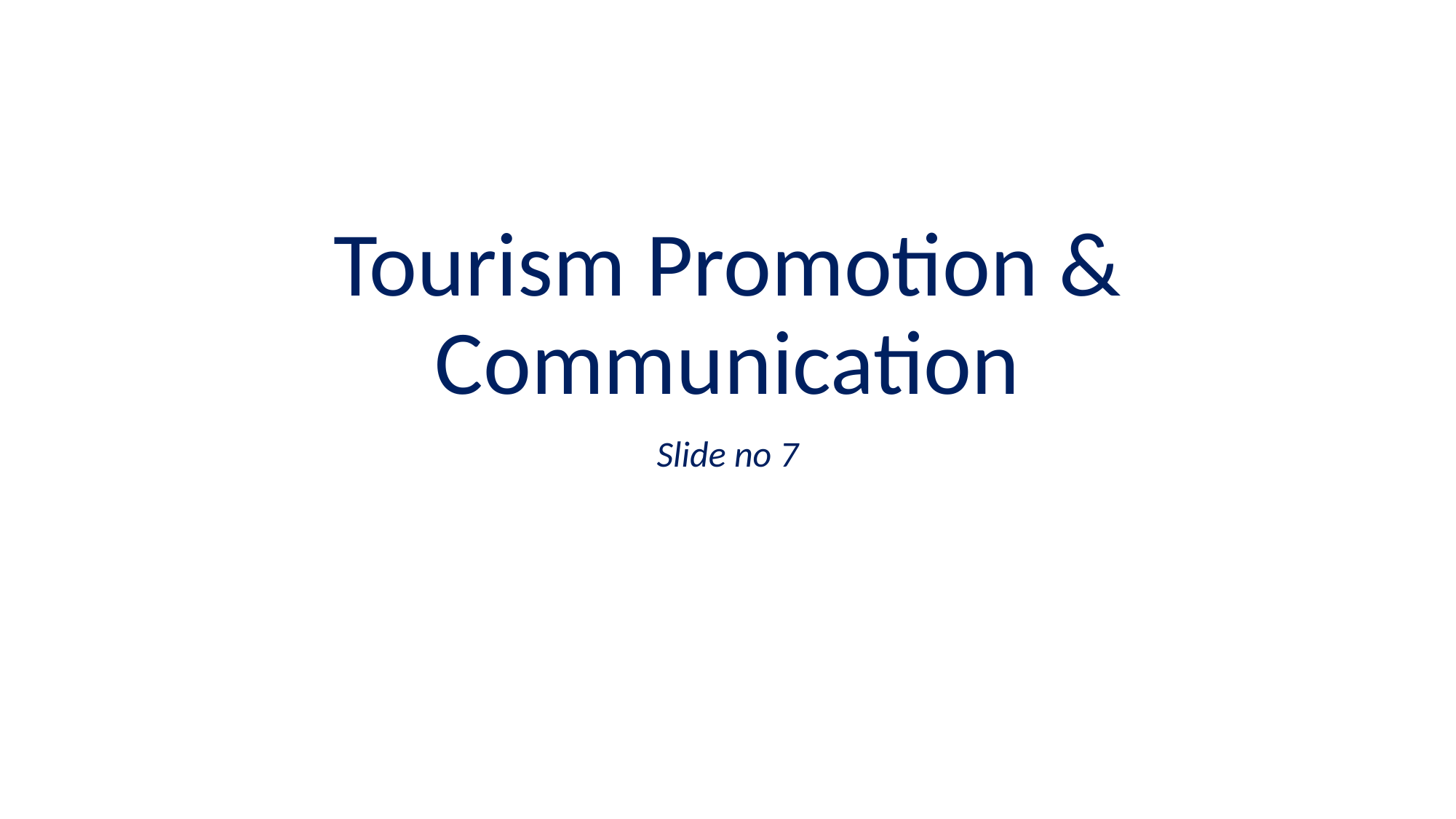

# Tourism Promotion & Communication
Slide no 7